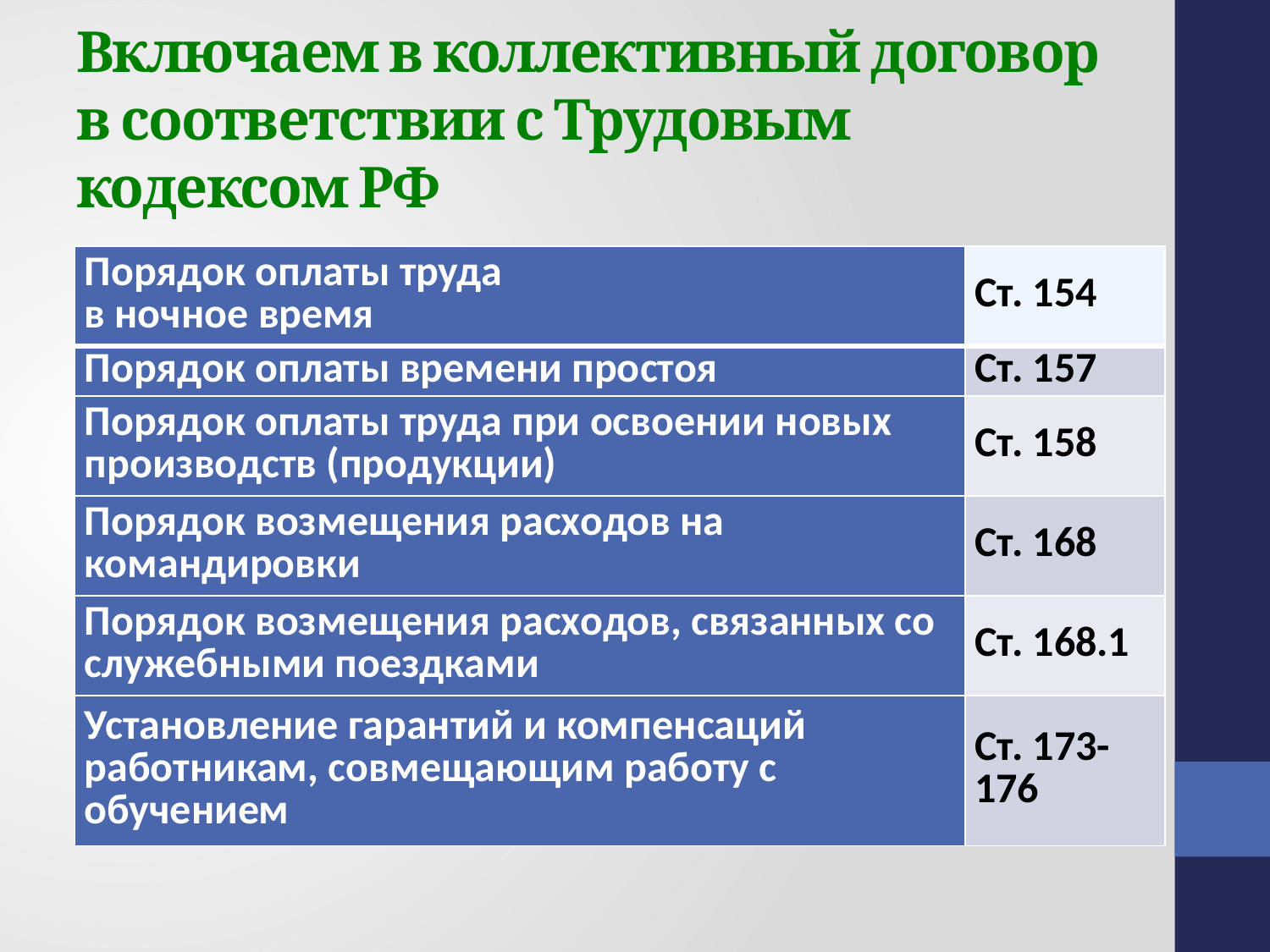

# Включаем в коллективный договор в соответствии с Трудовым кодексом РФ

| Порядок оплаты труда в ночное время | Ст. 154 |
| --- | --- |
| Порядок оплаты времени простоя | Ст. 157 |
| Порядок оплаты труда при освоении новых производств (продукции) | Ст. 158 |
| Порядок возмещения расходов на командировки | Ст. 168 |
| Порядок возмещения расходов, связанных со служебными поездками | Ст. 168.1 |
| Установление гарантий и компенсаций работникам, совмещающим работу с обучением | Ст. 173- 176 |